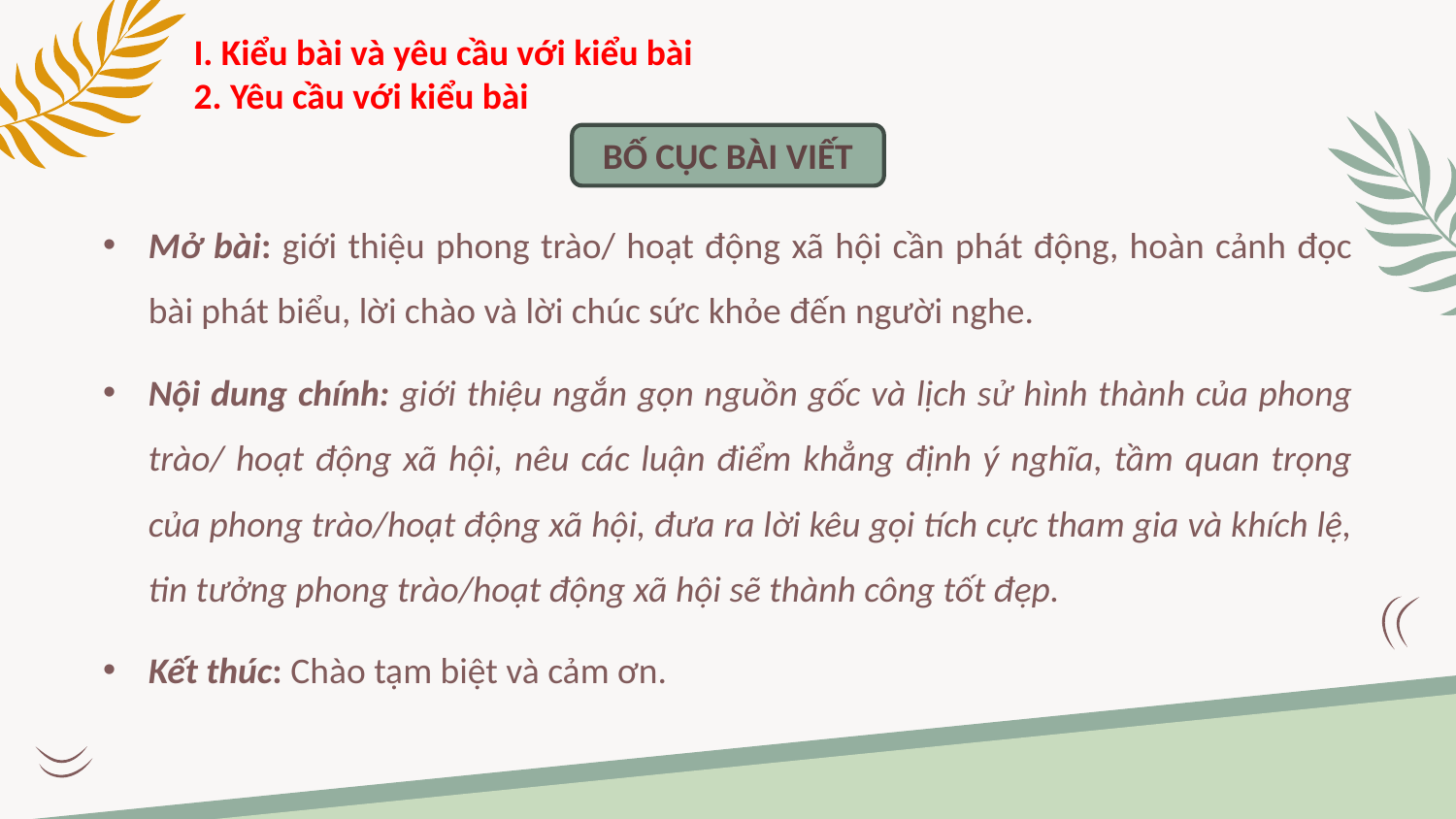

I. Kiểu bài và yêu cầu với kiểu bài
2. Yêu cầu với kiểu bài
BỐ CỤC BÀI VIẾT
Mở bài: giới thiệu phong trào/ hoạt động xã hội cần phát động, hoàn cảnh đọc bài phát biểu, lời chào và lời chúc sức khỏe đến người nghe.
Nội dung chính: giới thiệu ngắn gọn nguồn gốc và lịch sử hình thành của phong trào/ hoạt động xã hội, nêu các luận điểm khẳng định ý nghĩa, tầm quan trọng của phong trào/hoạt động xã hội, đưa ra lời kêu gọi tích cực tham gia và khích lệ, tin tưởng phong trào/hoạt động xã hội sẽ thành công tốt đẹp.
Kết thúc: Chào tạm biệt và cảm ơn.